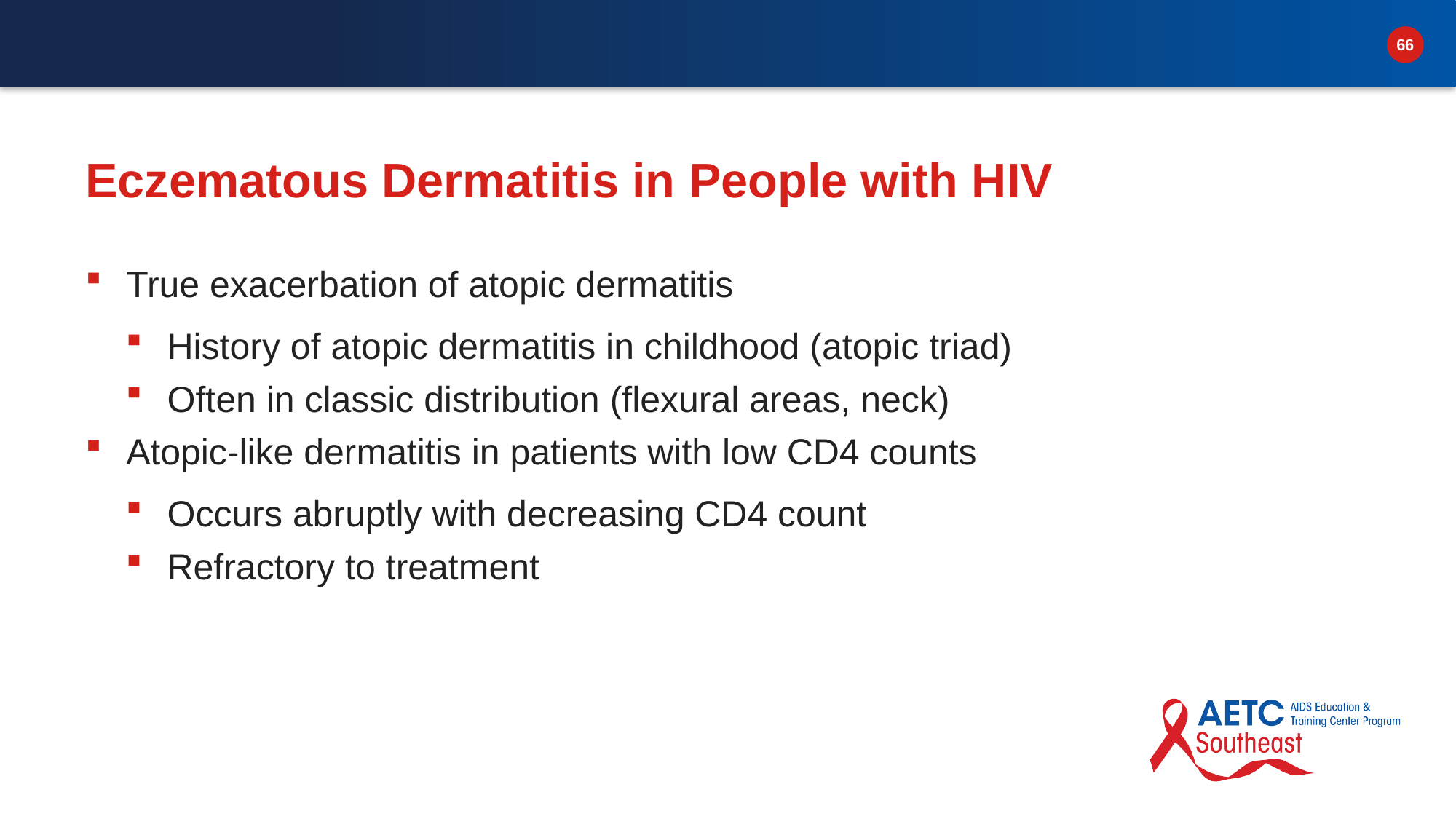

# Eczematous Dermatitis in People with HIV
True exacerbation of atopic dermatitis
History of atopic dermatitis in childhood (atopic triad)
Often in classic distribution (flexural areas, neck)
Atopic-like dermatitis in patients with low CD4 counts
Occurs abruptly with decreasing CD4 count
Refractory to treatment